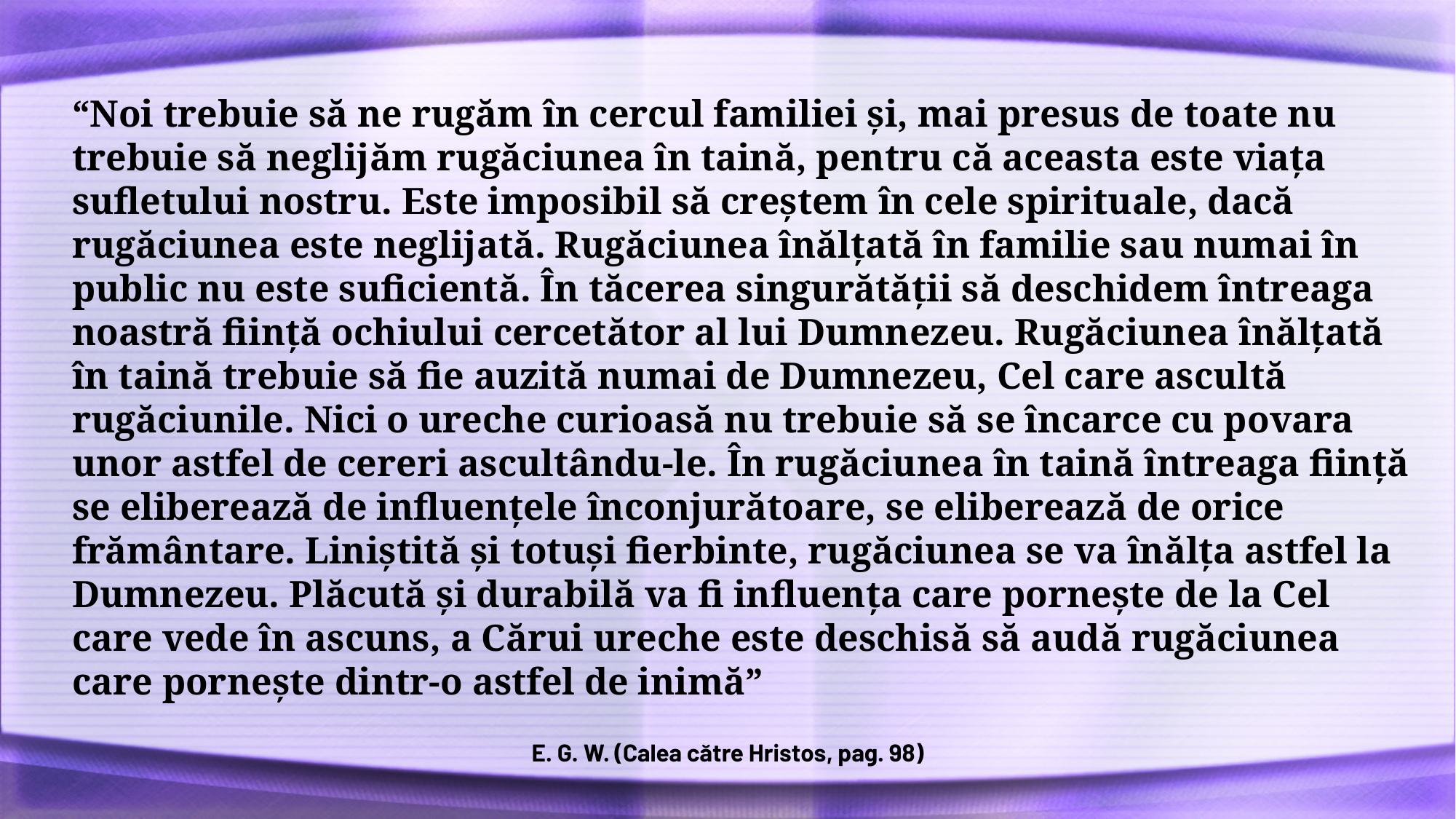

“Noi trebuie să ne rugăm în cercul familiei și, mai presus de toate nu trebuie să neglijăm rugăciunea în taină, pentru că aceasta este viața sufletului nostru. Este imposibil să creștem în cele spirituale, dacă rugăciunea este neglijată. Rugăciunea înălțată în familie sau numai în public nu este suficientă. În tăcerea singurătății să deschidem întreaga noastră ființă ochiului cercetător al lui Dumnezeu. Rugăciunea înălțată în taină trebuie să fie auzită numai de Dumnezeu, Cel care ascultă rugăciunile. Nici o ureche curioasă nu trebuie să se încarce cu povara unor astfel de cereri ascultându-le. În rugăciunea în taină întreaga ființă se eliberează de influențele înconjurătoare, se eliberează de orice frământare. Liniștită și totuși fierbinte, rugăciunea se va înălța astfel la Dumnezeu. Plăcută și durabilă va fi influența care pornește de la Cel care vede în ascuns, a Cărui ureche este deschisă să audă rugăciunea care pornește dintr-o astfel de inimă”
E. G. W. (Calea către Hristos, pag. 98)